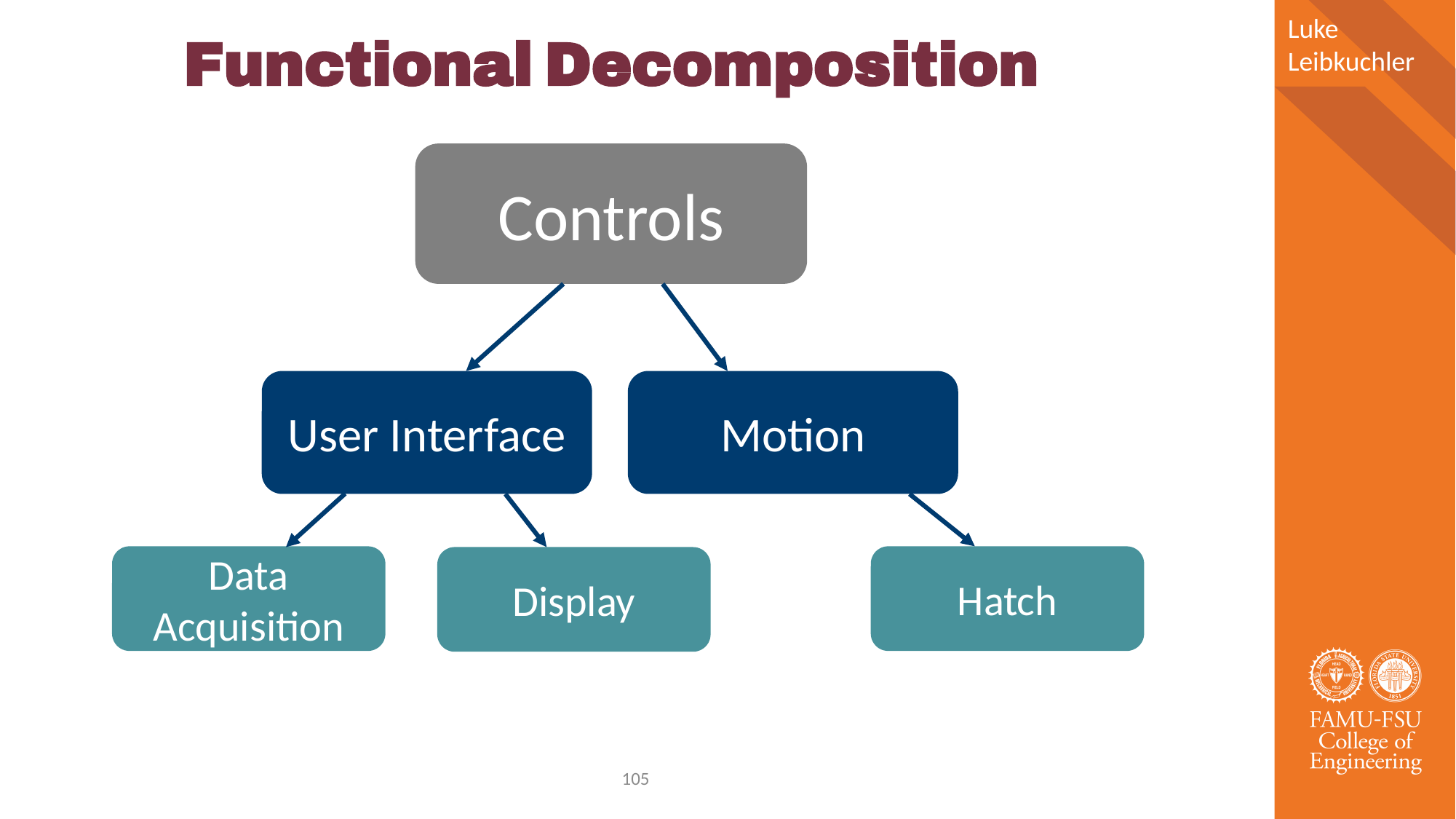

Luke Leibkuchler
Functional Decomposition
Controls
User Interface
Motion
Hatch
Data Acquisition
Display

105